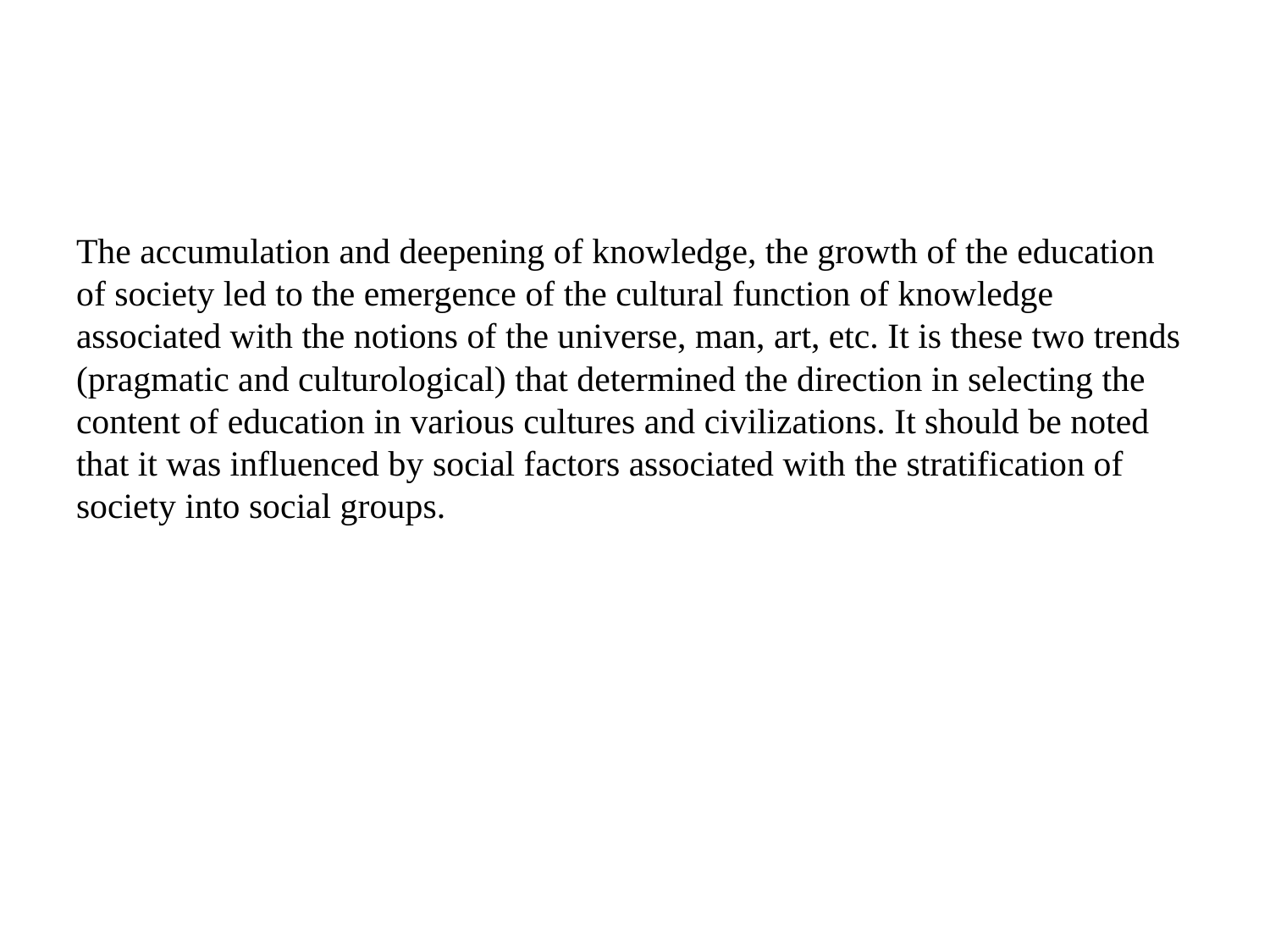

The accumulation and deepening of knowledge, the growth of the education of society led to the emergence of the cultural function of knowledge associated with the notions of the universe, man, art, etc. It is these two trends (pragmatic and culturological) that determined the direction in selecting the content of education in various cultures and civilizations. It should be noted that it was influenced by social factors associated with the stratification of society into social groups.